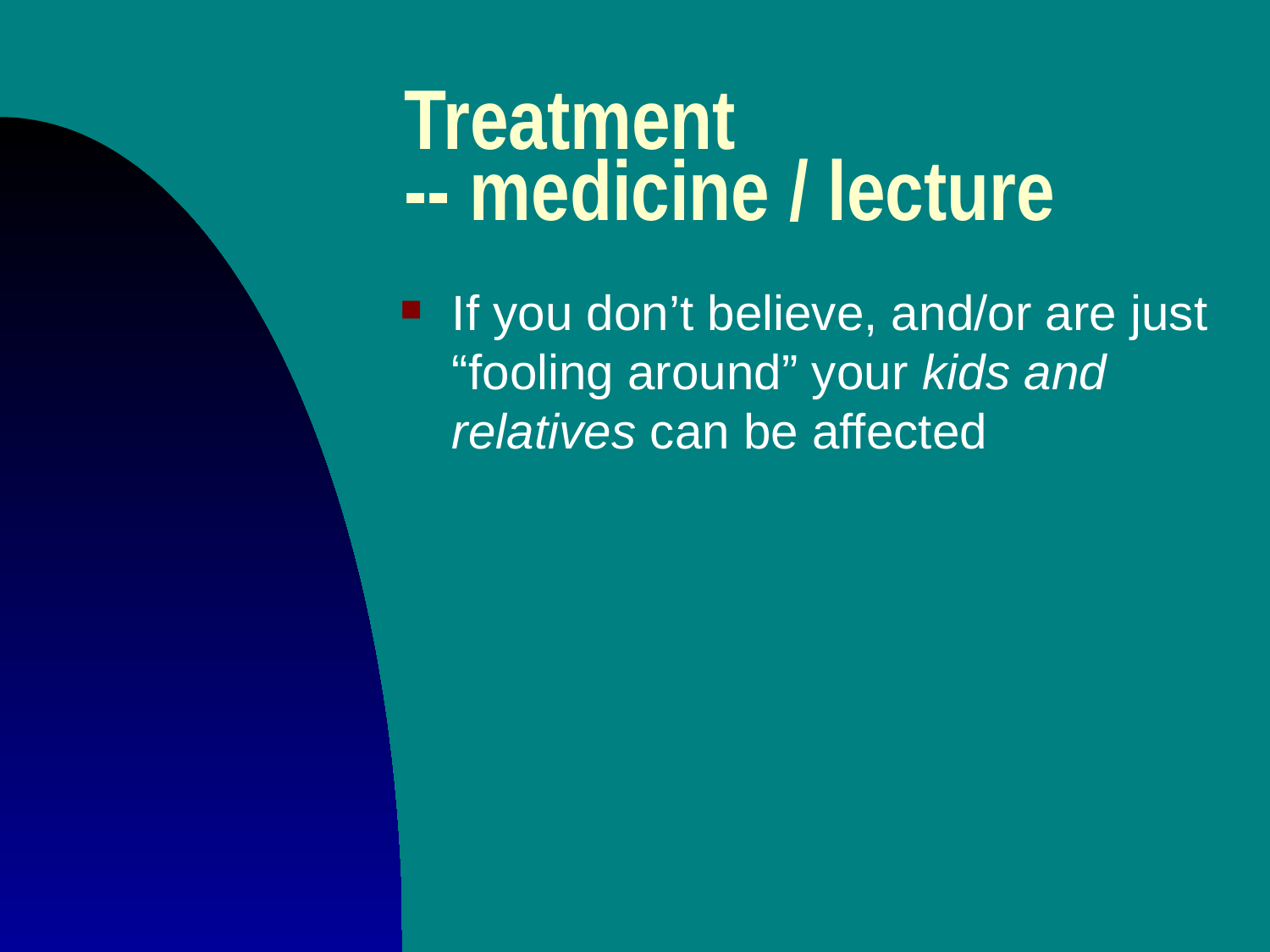

# Treatment -- medicine / lecture
If you don’t believe, and/or are just “fooling around” your kids and relatives can be affected